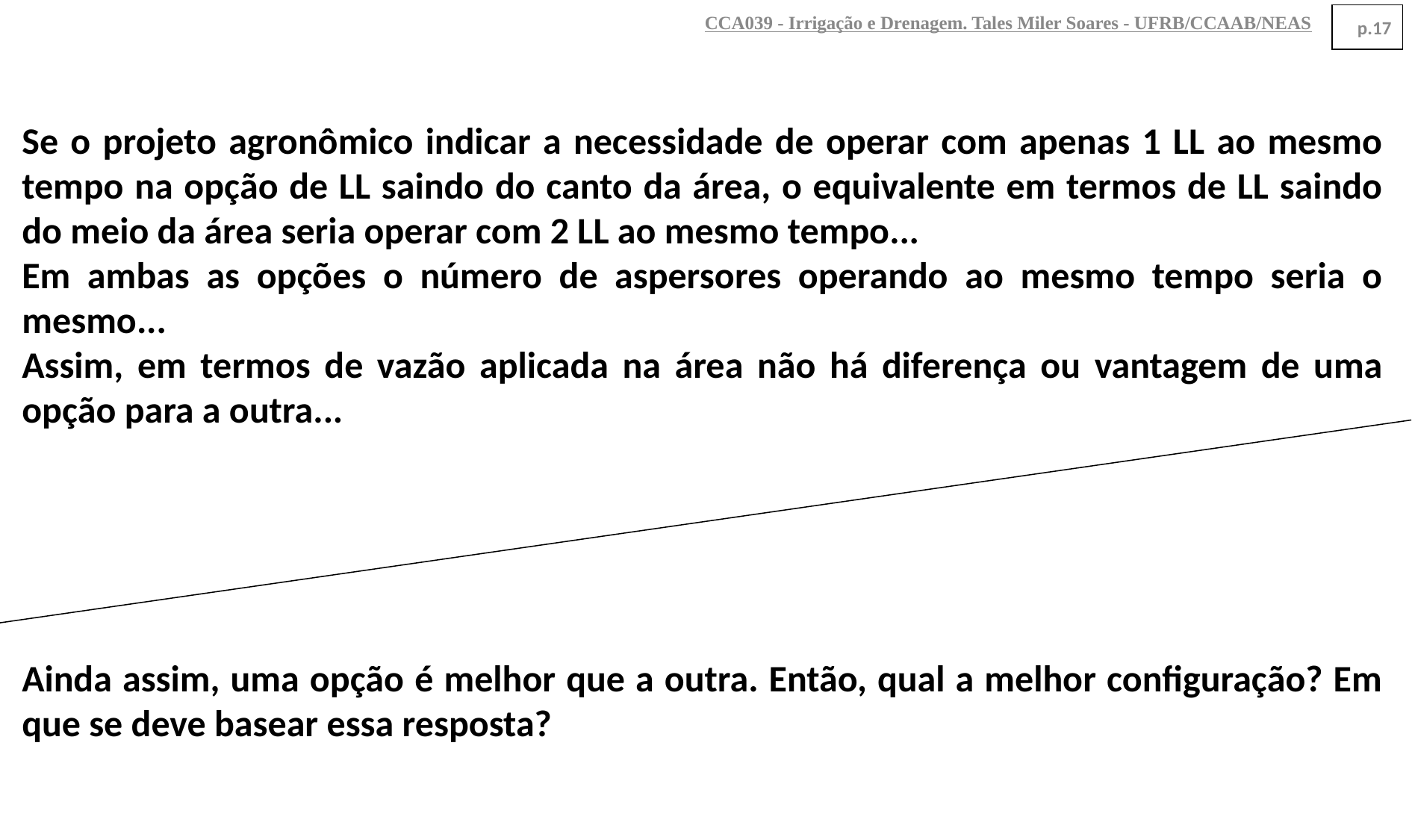

CCA039 - Irrigação e Drenagem. Tales Miler Soares - UFRB/CCAAB/NEAS
p.17
Se o projeto agronômico indicar a necessidade de operar com apenas 1 LL ao mesmo tempo na opção de LL saindo do canto da área, o equivalente em termos de LL saindo do meio da área seria operar com 2 LL ao mesmo tempo...
Em ambas as opções o número de aspersores operando ao mesmo tempo seria o mesmo...
Assim, em termos de vazão aplicada na área não há diferença ou vantagem de uma opção para a outra...

Ainda assim, uma opção é melhor que a outra. Então, qual a melhor configuração? Em que se deve basear essa resposta?